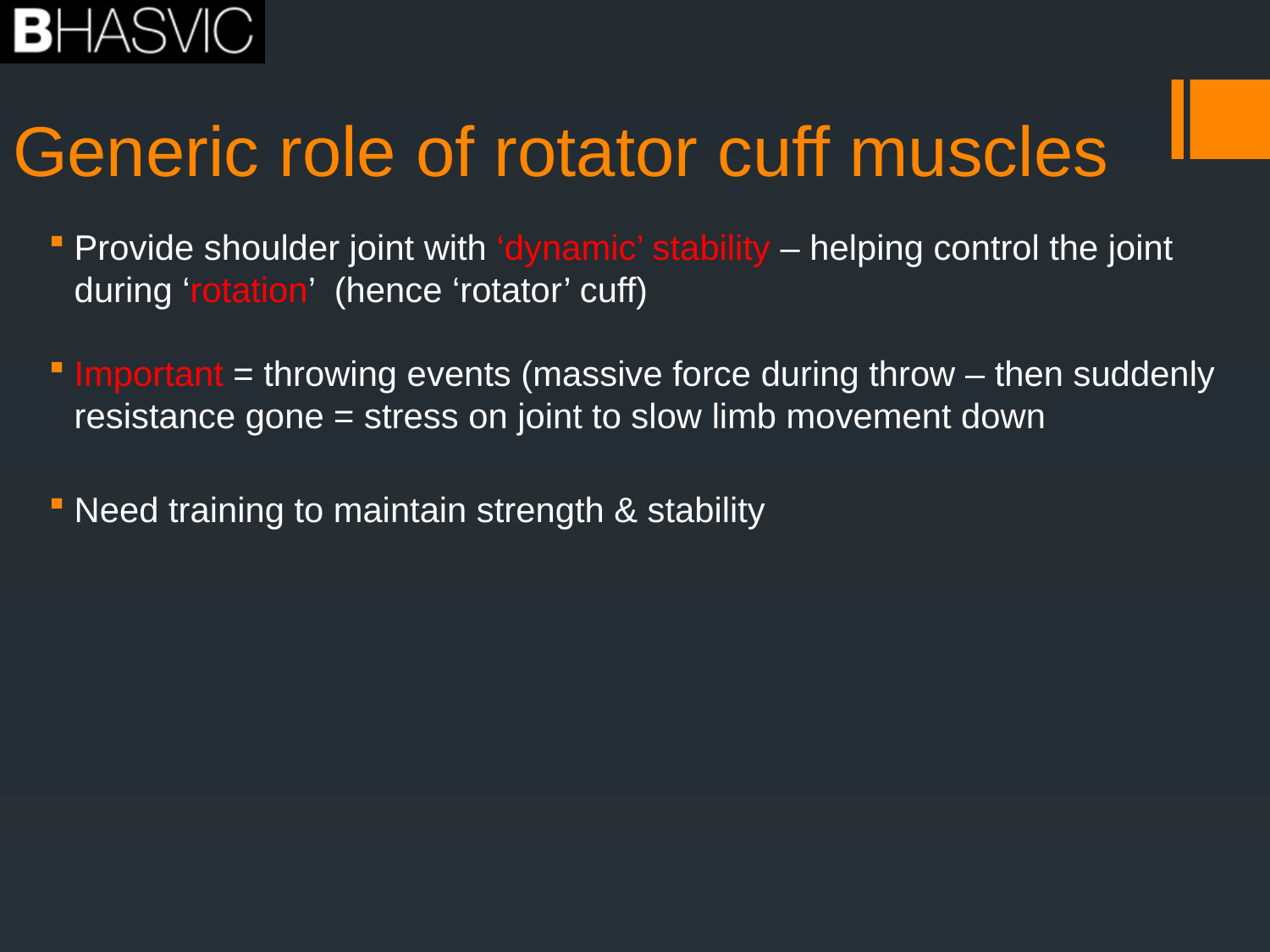

# Generic role of rotator cuff muscles
Provide shoulder joint with ‘dynamic’ stability – helping control the joint during ‘rotation’  (hence ‘rotator’ cuff)

Important = throwing events (massive force during throw – then suddenly resistance gone = stress on joint to slow limb movement down

Need training to maintain strength & stability